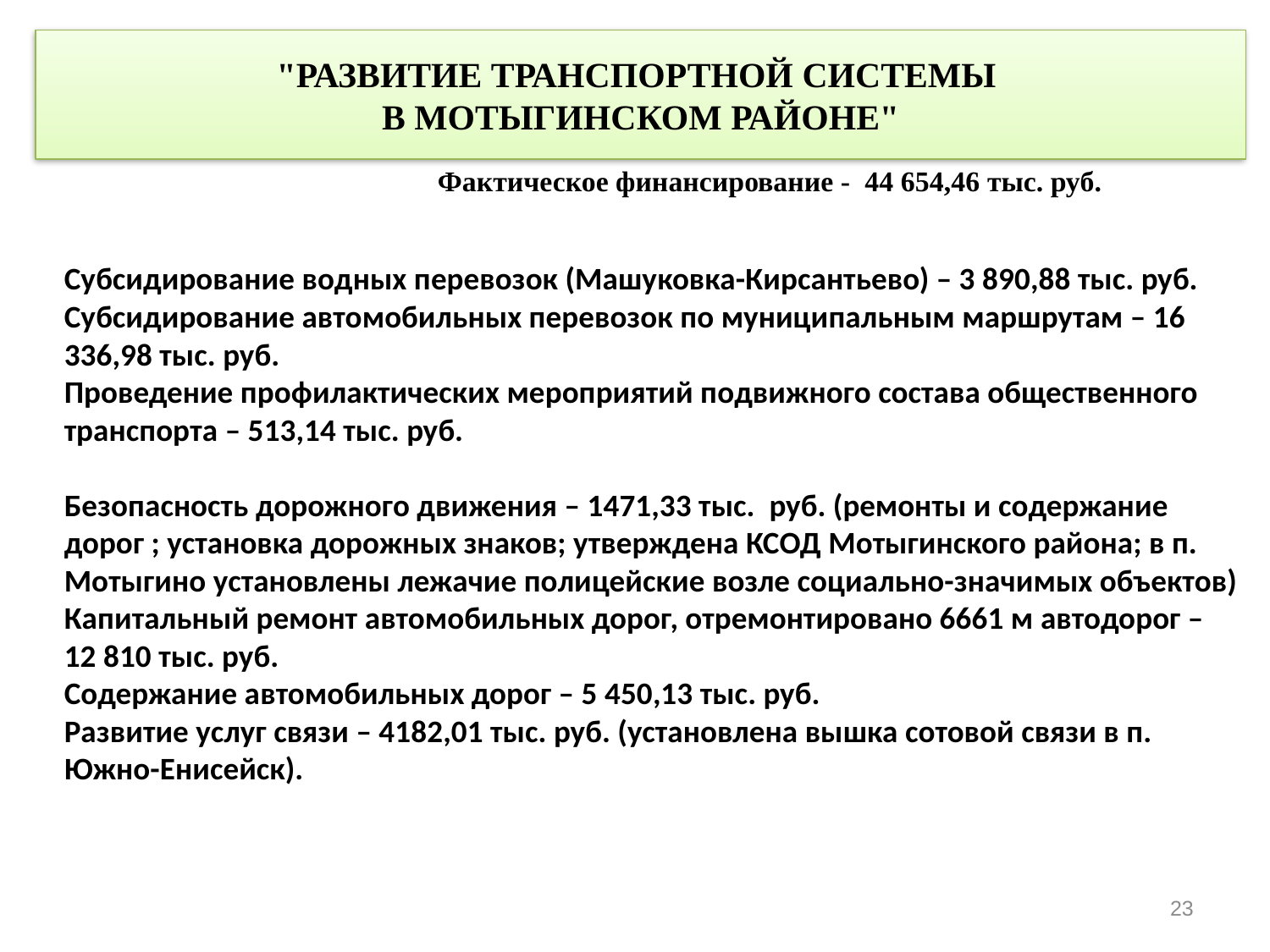

"РАЗВИТИЕ ТРАНСПОРТНОЙ СИСТЕМЫ
В МОТЫГИНСКОМ РАЙОНЕ"
Фактическое финансирование -  44 654,46 тыс. руб.
# Субсидирование водных перевозок (Машуковка-Кирсантьево) – 3 890,88 тыс. руб. Субсидирование автомобильных перевозок по муниципальным маршрутам – 16 336,98 тыс. руб. Проведение профилактических мероприятий подвижного состава общественного транспорта – 513,14 тыс. руб. Безопасность дорожного движения – 1471,33 тыс.  руб. (ремонты и содержание дорог ; установка дорожных знаков; утверждена КСОД Мотыгинского района; в п. Мотыгино установлены лежачие полицейские возле социально-значимых объектов) Капитальный ремонт автомобильных дорог, отремонтировано 6661 м автодорог – 12 810 тыс. руб. Содержание автомобильных дорог – 5 450,13 тыс. руб. Развитие услуг связи – 4182,01 тыс. руб. (установлена вышка сотовой связи в п. Южно-Енисейск).
23